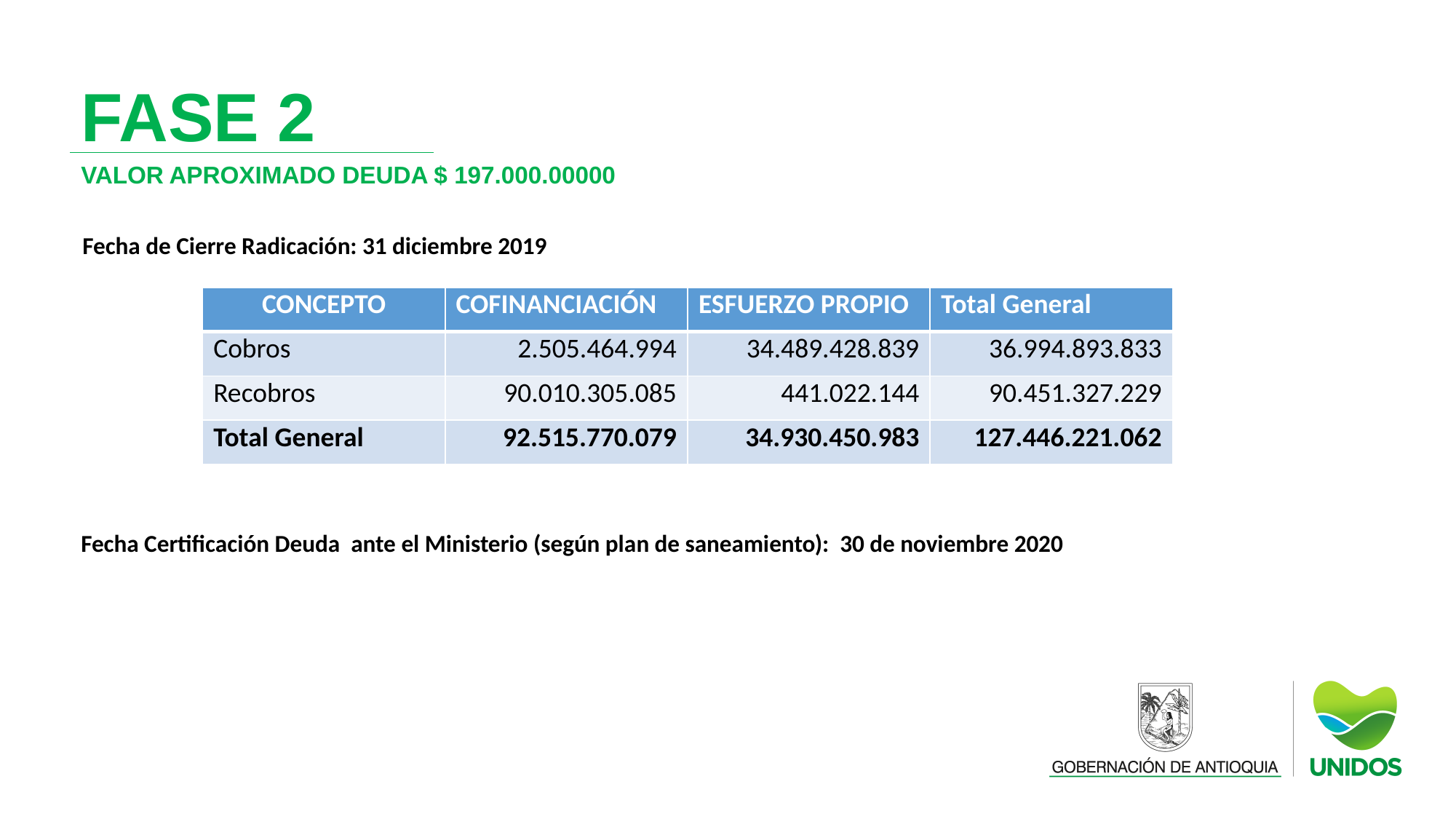

FASE 2
VALOR APROXIMADO DEUDA $ 197.000.00000
Fecha de Cierre Radicación: 31 diciembre 2019
| CONCEPTO | COFINANCIACIÓN | ESFUERZO PROPIO | Total General |
| --- | --- | --- | --- |
| Cobros | 2.505.464.994 | 34.489.428.839 | 36.994.893.833 |
| Recobros | 90.010.305.085 | 441.022.144 | 90.451.327.229 |
| Total General | 92.515.770.079 | 34.930.450.983 | 127.446.221.062 |
Fecha Certificación Deuda  ante el Ministerio (según plan de saneamiento):  30 de noviembre 2020